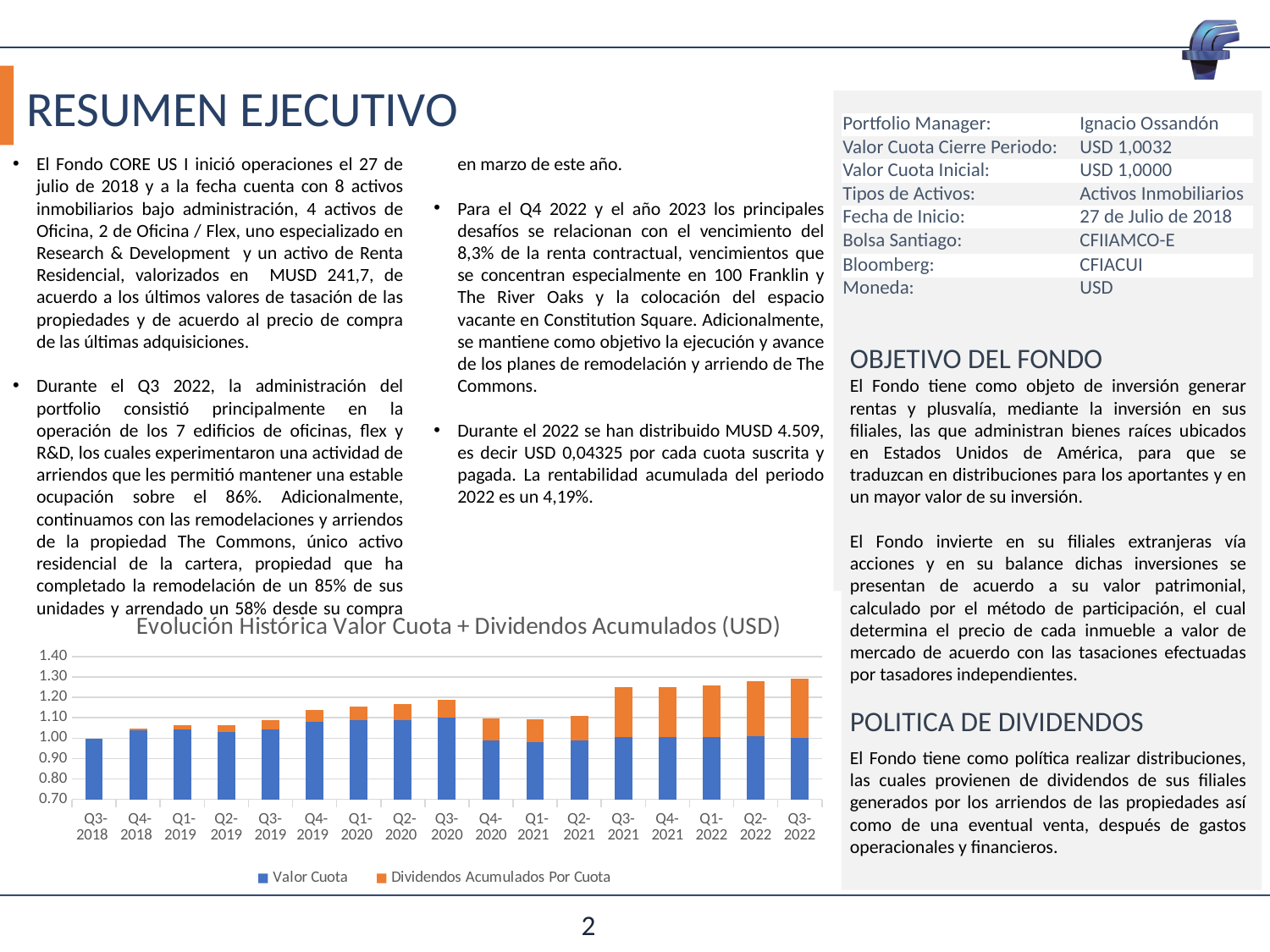

# RESUMEN EJECUTIVO

| Portfolio Manager: | Ignacio Ossandón |  |
| --- | --- | --- |
| Valor Cuota Cierre Periodo: | USD 1,0032 |  |
| Valor Cuota Inicial: | USD 1,0000 |  |
| Tipos de Activos: | Activos Inmobiliarios |  |
| Fecha de Inicio: | 27 de Julio de 2018 |  |
| Bolsa Santiago: | CFIIAMCO-E |  |
| Bloomberg: | CFIACUI |  |
| Moneda: | USD |  |
El Fondo CORE US I inició operaciones el 27 de julio de 2018 y a la fecha cuenta con 8 activos inmobiliarios bajo administración, 4 activos de Oficina, 2 de Oficina / Flex, uno especializado en Research & Development  y un activo de Renta Residencial, valorizados en  MUSD 241,7, de acuerdo a los últimos valores de tasación de las propiedades y de acuerdo al precio de compra de las últimas adquisiciones.

Durante el Q3 2022, la administración del portfolio consistió principalmente en la operación de los 7 edificios de oficinas, flex y R&D, los cuales experimentaron una actividad de arriendos que les permitió mantener una estable ocupación sobre el 86%. Adicionalmente, continuamos con las remodelaciones y arriendos de la propiedad The Commons, único activo residencial de la cartera, propiedad que ha completado la remodelación de un 85% de sus unidades y arrendado un 58% desde su compra en marzo de este año.

Para el Q4 2022 y el año 2023 los principales desafíos se relacionan con el vencimiento del 8,3% de la renta contractual, vencimientos que se concentran especialmente en 100 Franklin y The River Oaks y la colocación del espacio vacante en Constitution Square. Adicionalmente, se mantiene como objetivo la ejecución y avance de los planes de remodelación y arriendo de The Commons.

Durante el 2022 se han distribuido MUSD 4.509, es decir USD 0,04325 por cada cuota suscrita y pagada. La rentabilidad acumulada del periodo 2022 es un 4,19%.
OBJETIVO DEL FONDO
El Fondo tiene como objeto de inversión generar rentas y plusvalía, mediante la inversión en sus filiales, las que administran bienes raíces ubicados en Estados Unidos de América, para que se traduzcan en distribuciones para los aportantes y en un mayor valor de su inversión.

El Fondo invierte en su filiales extranjeras vía acciones y en su balance dichas inversiones se presentan de acuerdo a su valor patrimonial, calculado por el método de participación, el cual determina el precio de cada inmueble a valor de mercado de acuerdo con las tasaciones efectuadas por tasadores independientes.

POLITICA DE DIVIDENDOS

El Fondo tiene como política realizar distribuciones, las cuales provienen de dividendos de sus filiales generados por los arriendos de las propiedades así como de una eventual venta, después de gastos operacionales y financieros.

### Chart: Evolución Histórica Valor Cuota + Dividendos Acumulados (USD)

| Category | Valor Cuota | Dividendos Acumulados Por Cuota |
|---|---|---|
|  Q3-2018  | 0.9983017432399643 | 0.0 |
|  Q4-2018  | 1.0402710640249602 | 0.0079897064745723 |
|  Q1-2019  | 1.043233011738153 | 0.021008203767395317 |
| Q2-2019 | 1.029283534422033 | 0.03533820376739532 |
| Q3-2019 | 1.0430215996739558 | 0.04705820376739532 |
|  Q4-2019  | 1.0817662 | 0.05627820376739532 |
|  Q1-2020  | 1.08874238 | 0.06721820376739532 |
|  Q2-2020  | 1.08962973 | 0.07690820376739532 |
| Q3-2020 | 1.0994 | 0.08741820198061087 |
| Q4-2020 | 0.9889999999608076 | 0.10883303171933548 |
|  Q1-2021  | 0.980668298438388 | 0.11194303175891987 |
| Q2-2021 | 0.9907336049397242 | 0.11608303180751853 |
| Q3-2021 | 1.0064759717297909 | 0.24497303184631905 |
| Q4-2021 | 1.0042783131783592 | 0.24497303184631905 |
| Q1-2022 | 1.003855886904355 | 0.25615303217130475 |
| Q2-2022 | 1.0077 | 0.2730930325170097 |
| Q3-2022 | 1.0031709633044399 | 0.28822303227317453 |